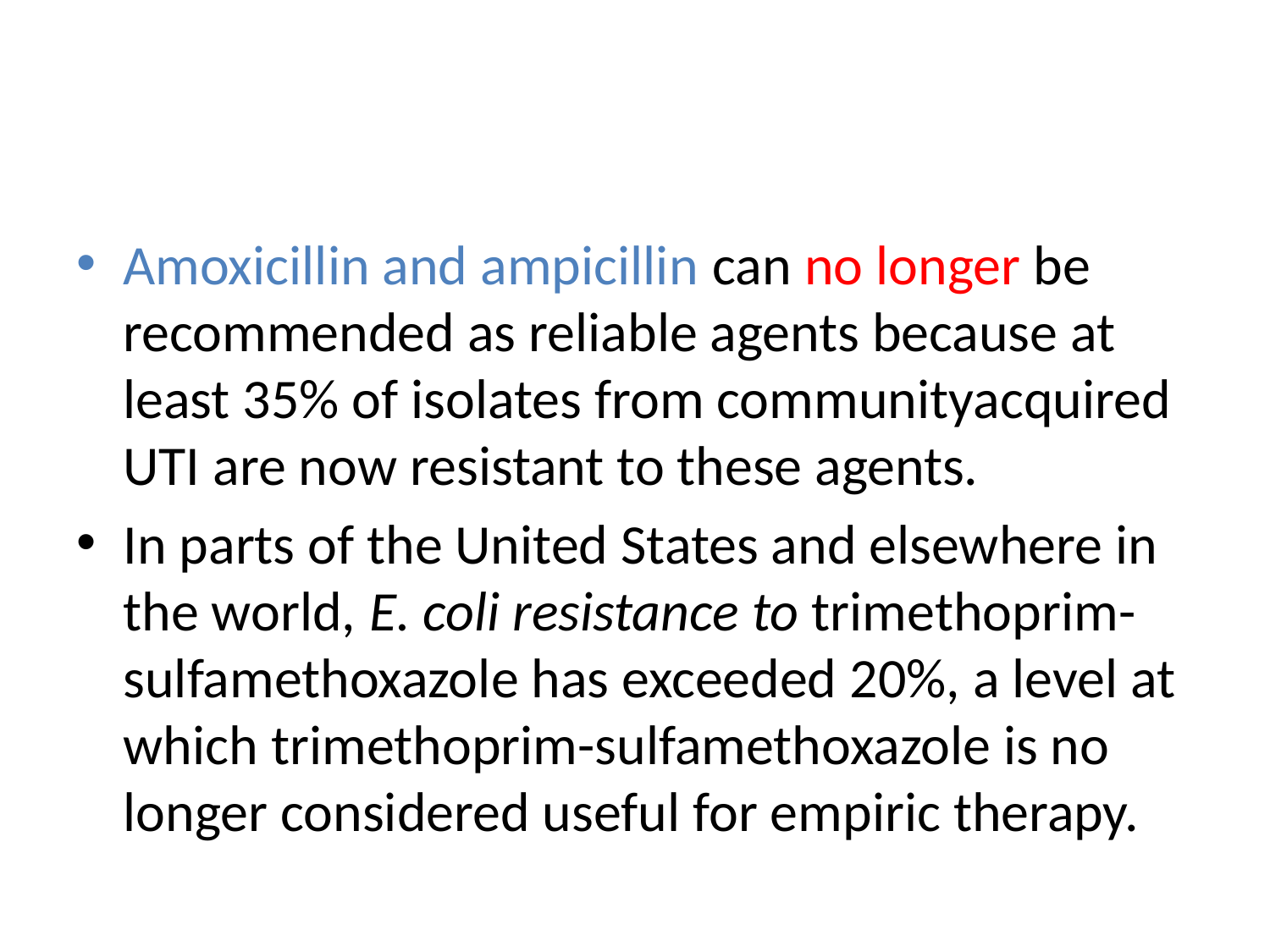

#
Amoxicillin and ampicillin can no longer be recommended as reliable agents because at least 35% of isolates from communityacquired UTI are now resistant to these agents.
In parts of the United States and elsewhere in the world, E. coli resistance to trimethoprim-sulfamethoxazole has exceeded 20%, a level at which trimethoprim-sulfamethoxazole is no longer considered useful for empiric therapy.